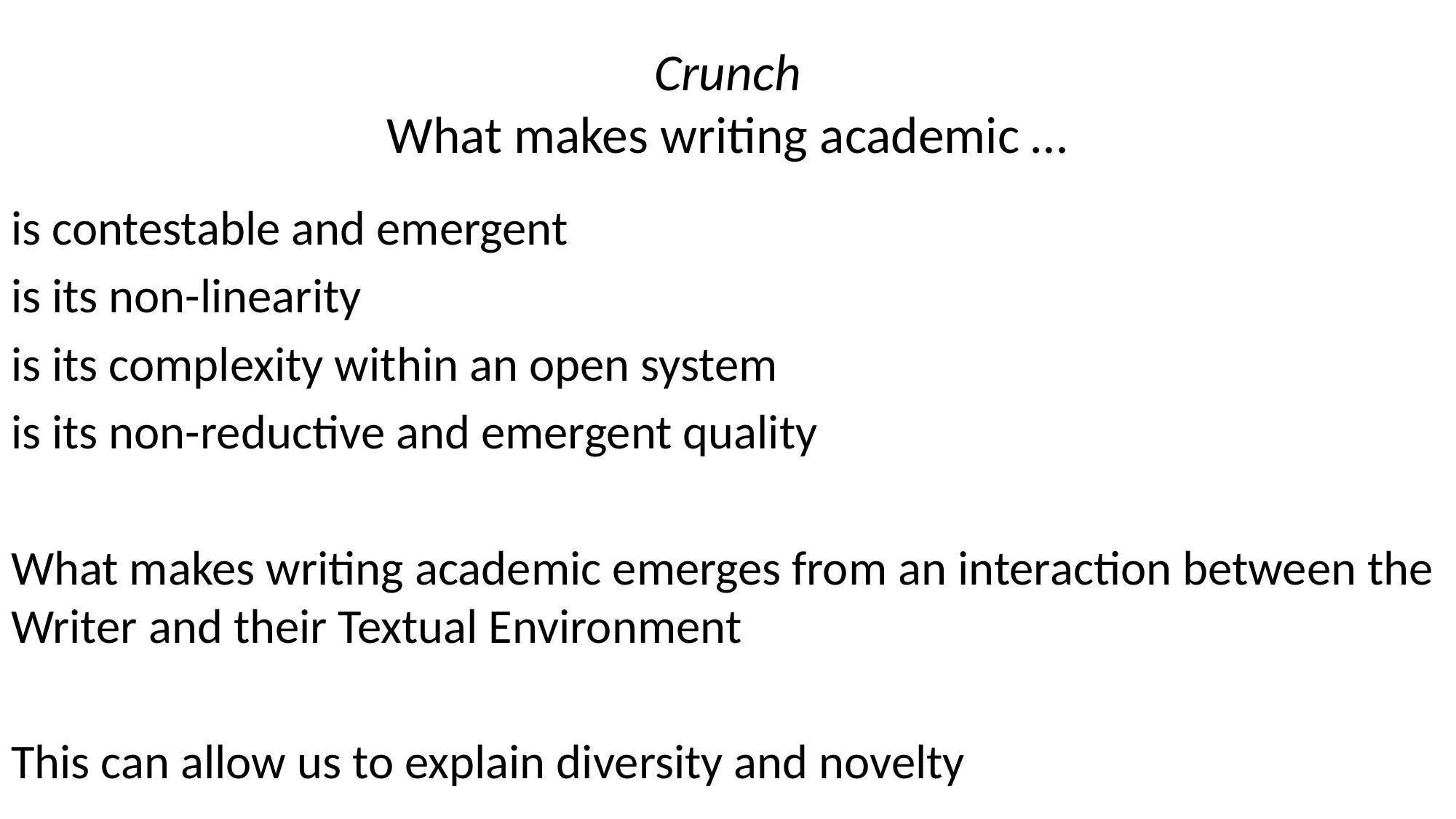

# Crunch What makes writing academic …
is contestable and emergent
is its non-linearity
is its complexity within an open system
is its non-reductive and emergent quality

What makes writing academic emerges from an interaction between the Writer and their Textual Environment

This can allow us to explain diversity and novelty